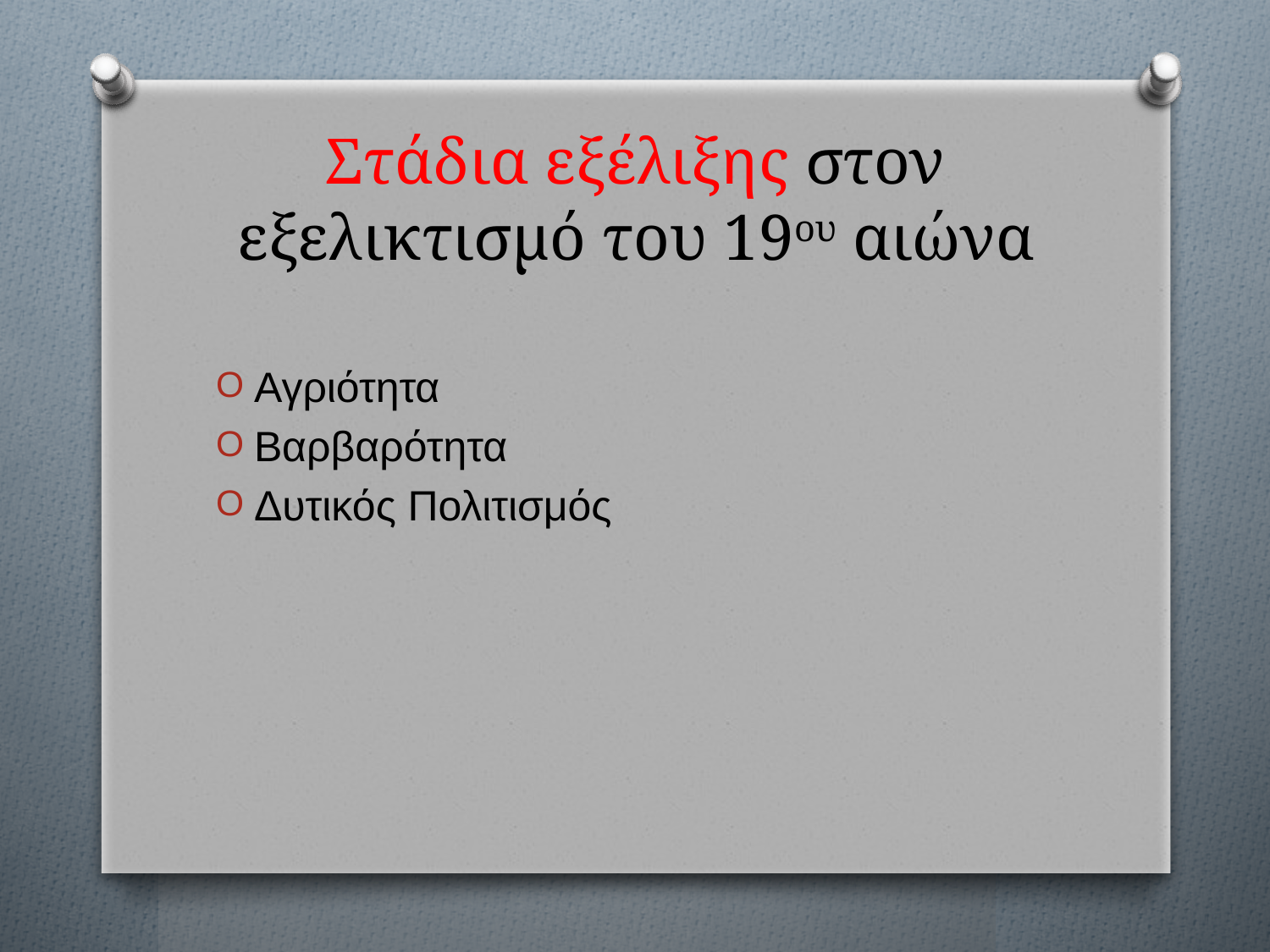

# Στάδια εξέλιξης στον εξελικτισμό του 19ου αιώνα

Αγριότητα
Βαρβαρότητα
Δυτικός Πολιτισμός